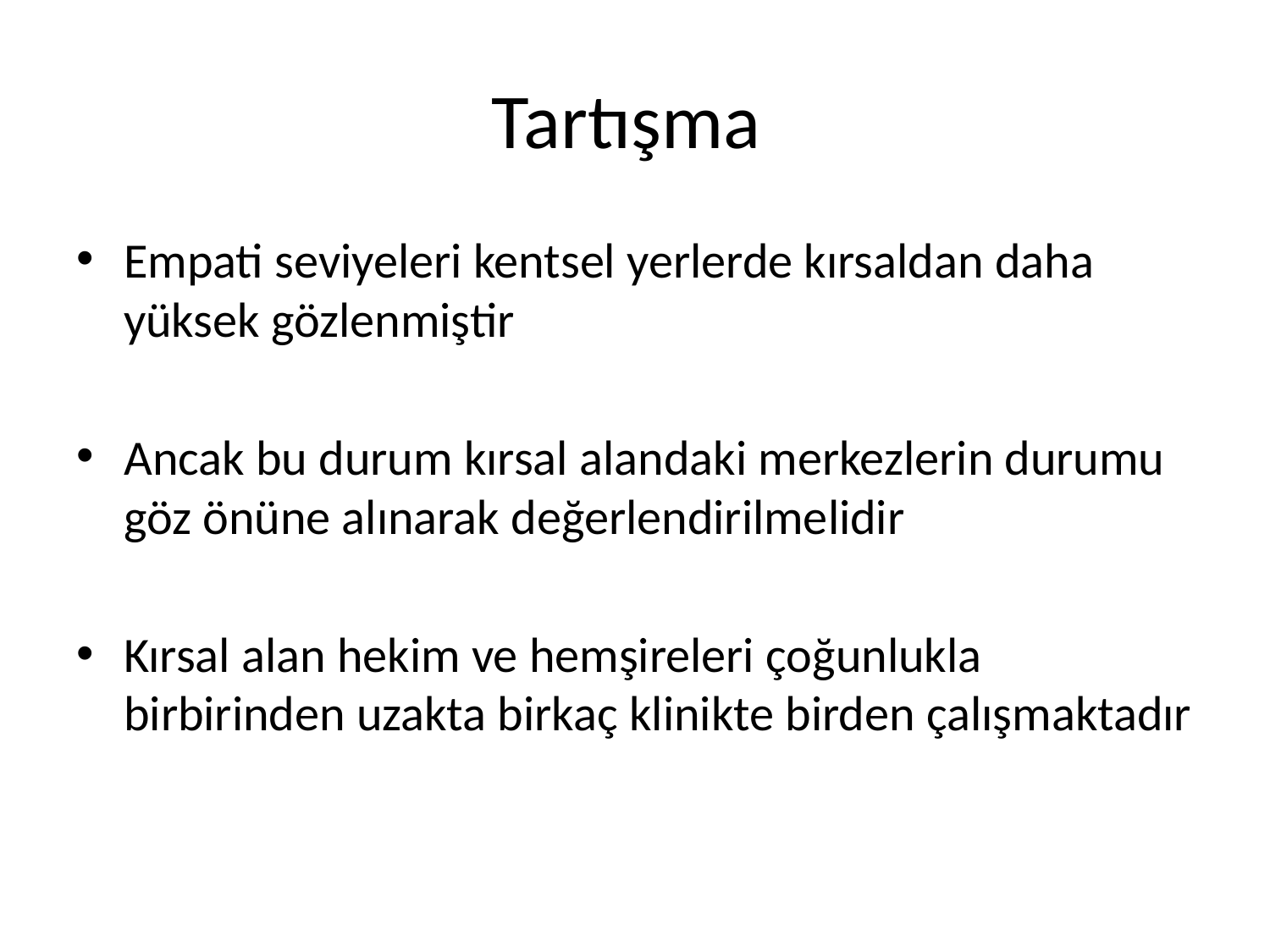

# Tartışma
Empati seviyeleri kentsel yerlerde kırsaldan daha yüksek gözlenmiştir

Ancak bu durum kırsal alandaki merkezlerin durumu göz önüne alınarak değerlendirilmelidir

Kırsal alan hekim ve hemşireleri çoğunlukla birbirinden uzakta birkaç klinikte birden çalışmaktadır